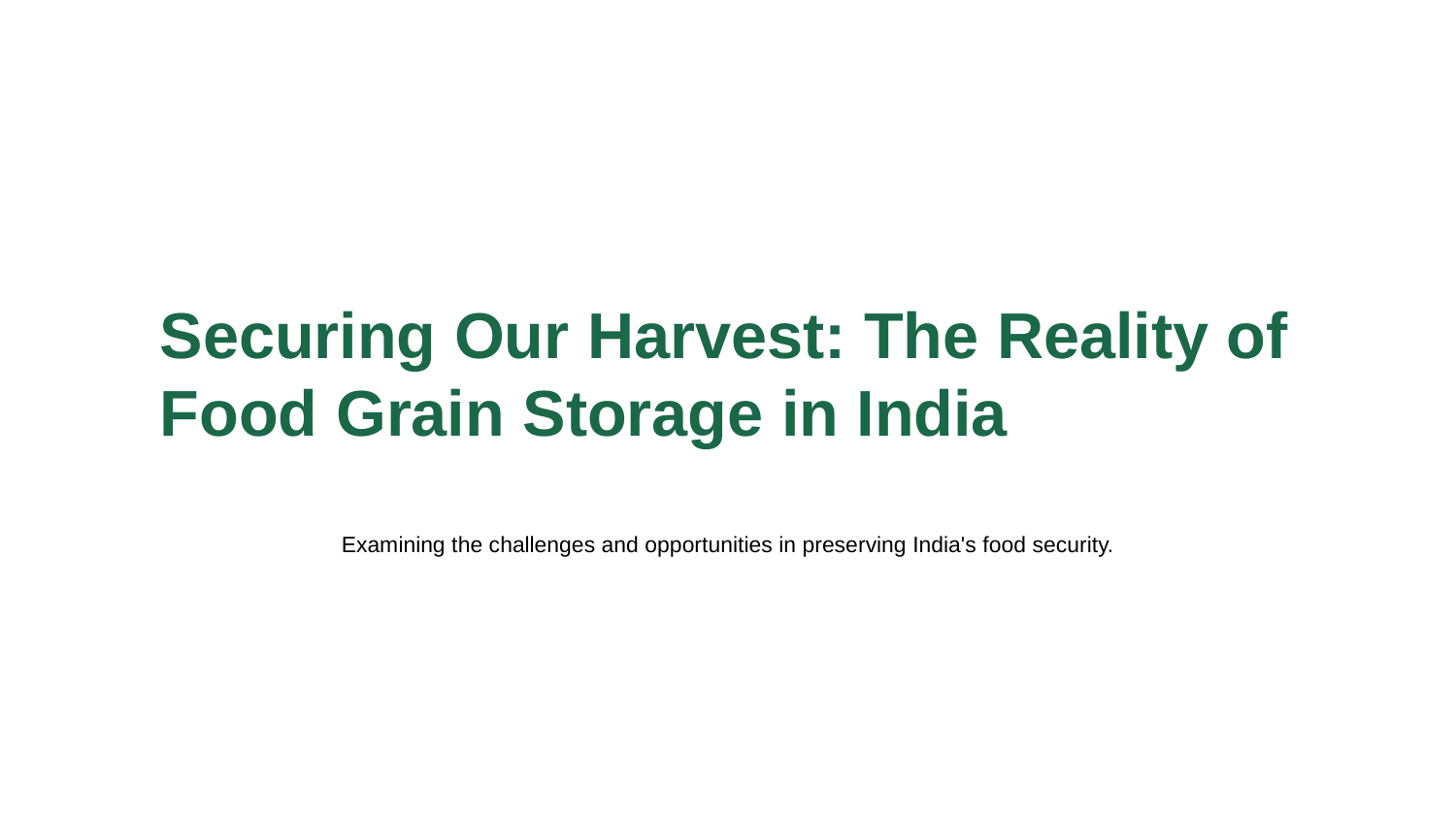

Securing Our Harvest: The Reality of Food Grain Storage in India

Examining the challenges and opportunities in preserving India's food security.